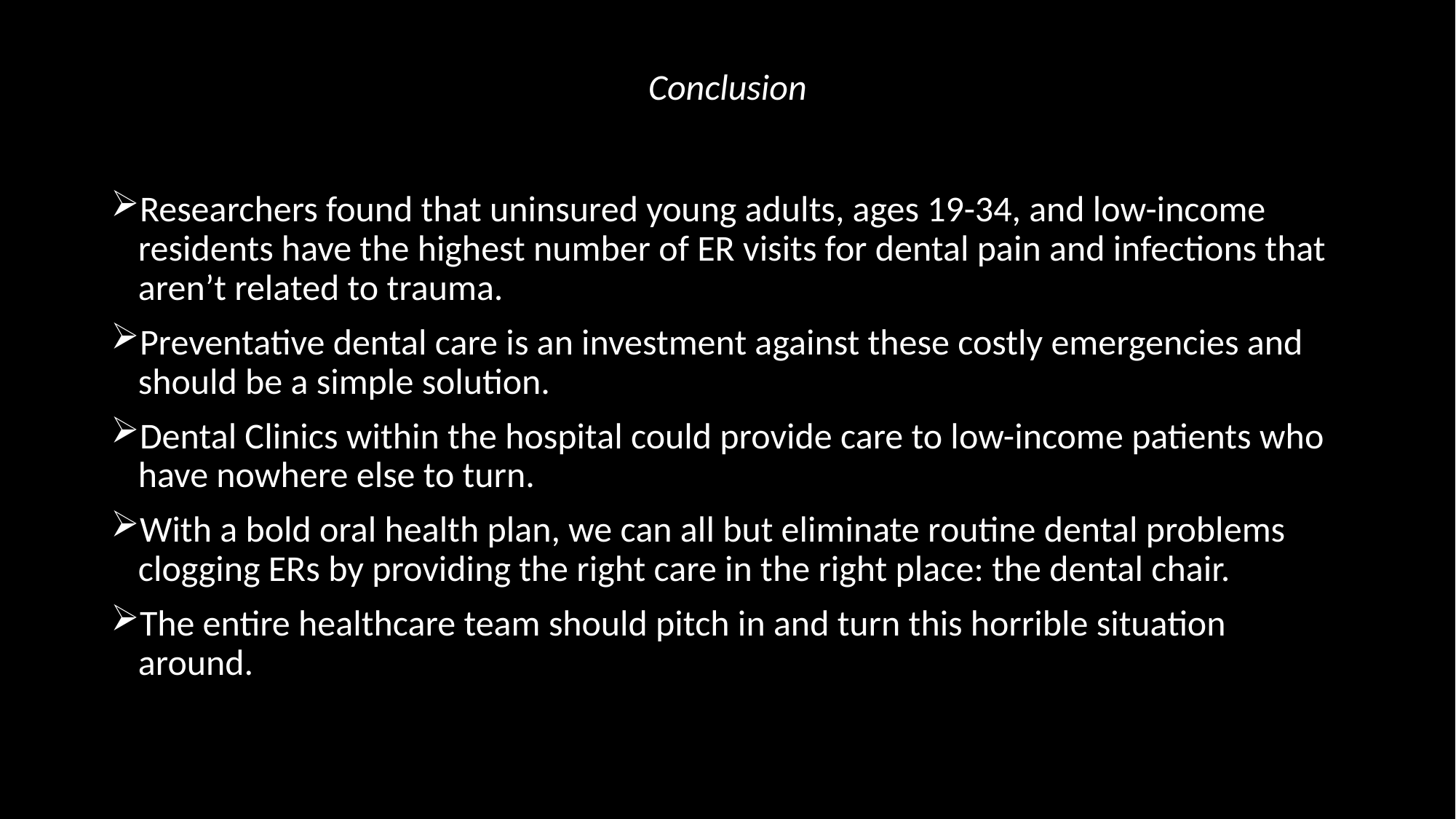

# Conclusion

Researchers found that uninsured young adults, ages 19-34, and low-income residents have the highest number of ER visits for dental pain and infections that aren’t related to trauma.
Preventative dental care is an investment against these costly emergencies and should be a simple solution.
Dental Clinics within the hospital could provide care to low-income patients who have nowhere else to turn.
With a bold oral health plan, we can all but eliminate routine dental problems clogging ERs by providing the right care in the right place: the dental chair.
The entire healthcare team should pitch in and turn this horrible situation around.